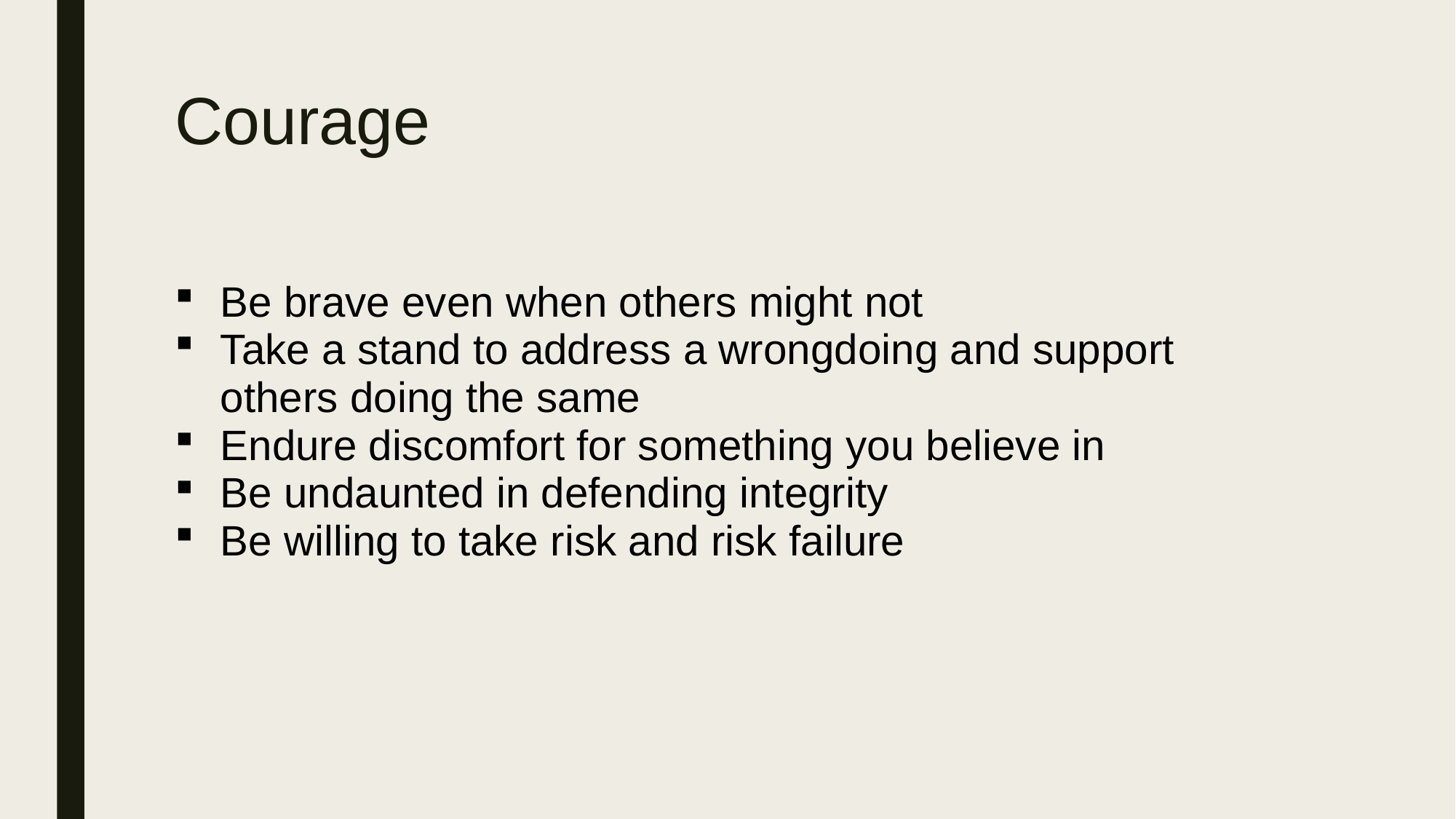

# Courage
Be brave even when others might not
Take a stand to address a wrongdoing and support others doing the same
Endure discomfort for something you believe in
Be undaunted in defending integrity
Be willing to take risk and risk failure